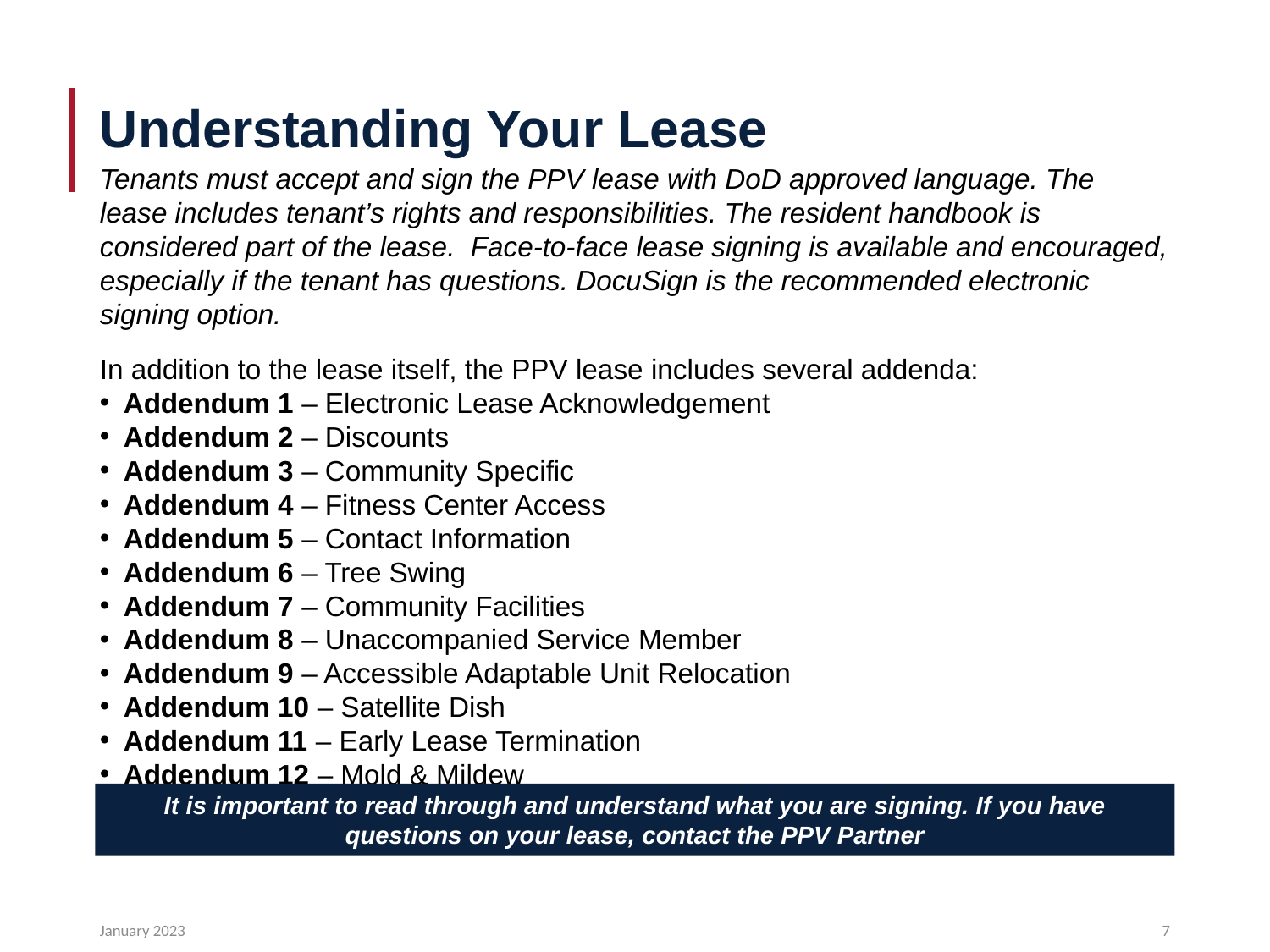

# Understanding Your Lease
Tenants must accept and sign the PPV lease with DoD approved language. The lease includes tenant’s rights and responsibilities. The resident handbook is considered part of the lease.  Face-to-face lease signing is available and encouraged, especially if the tenant has questions. DocuSign is the recommended electronic signing option.

In addition to the lease itself, the PPV lease includes several addenda:
Addendum 1 – Electronic Lease Acknowledgement
Addendum 2 – Discounts
Addendum 3 – Community Specific
Addendum 4 – Fitness Center Access
Addendum 5 – Contact Information
Addendum 6 – Tree Swing
Addendum 7 – Community Facilities
Addendum 8 – Unaccompanied Service Member
Addendum 9 – Accessible Adaptable Unit Relocation
Addendum 10 – Satellite Dish
Addendum 11 – Early Lease Termination
Addendum 12 – Mold & Mildew

It is important to read through and understand what you are signing. If you have questions on your lease, contact the PPV Partner
January 2023
7